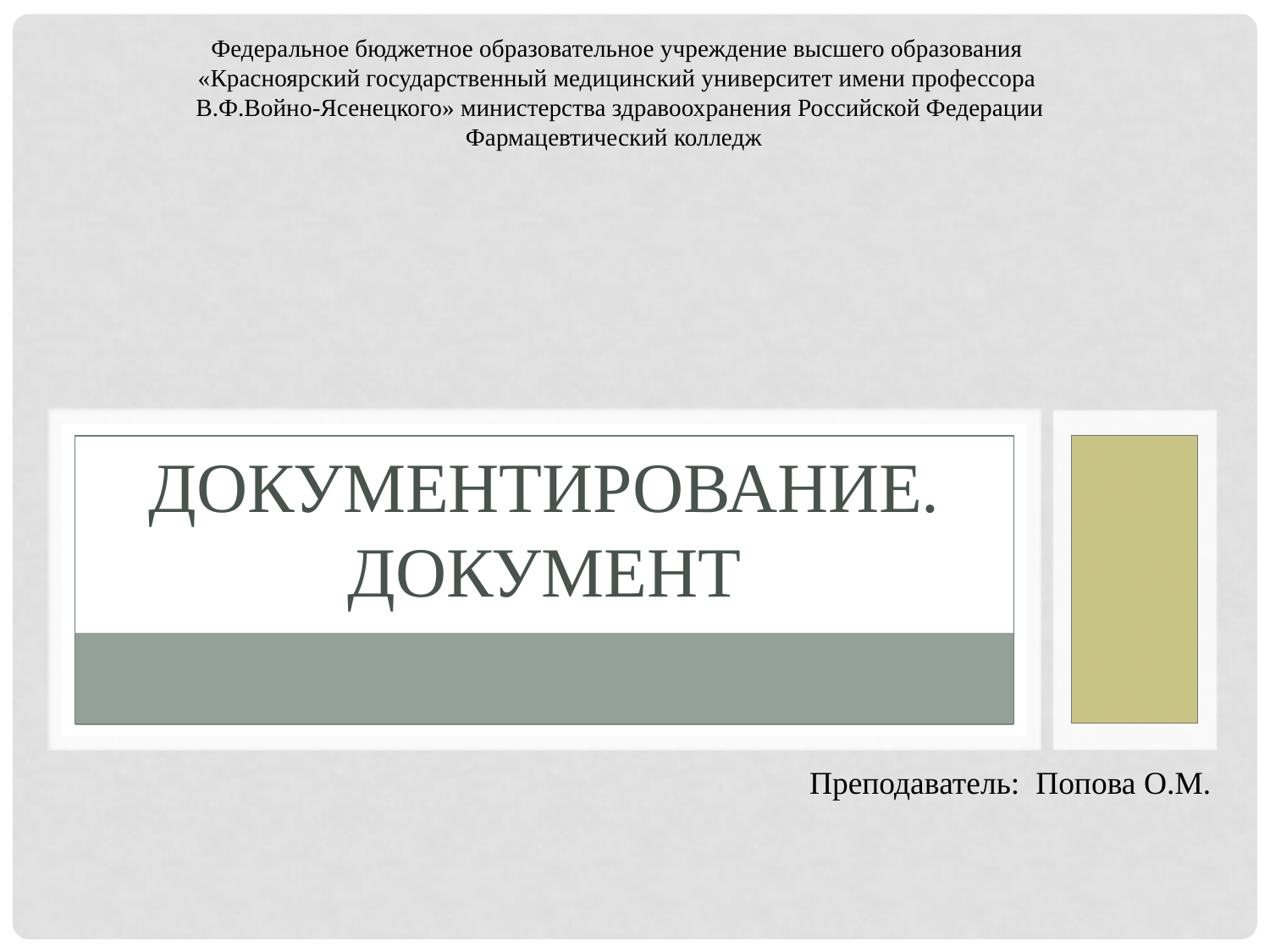

Федеральное бюджетное образовательное учреждение высшего образования
«Красноярский государственный медицинский университет имени профессора
В.Ф.Войно-Ясенецкого» министерства здравоохранения Российской Федерации
Фармацевтический колледж
# Документирование. документ
Преподаватель:  Попова О.М.